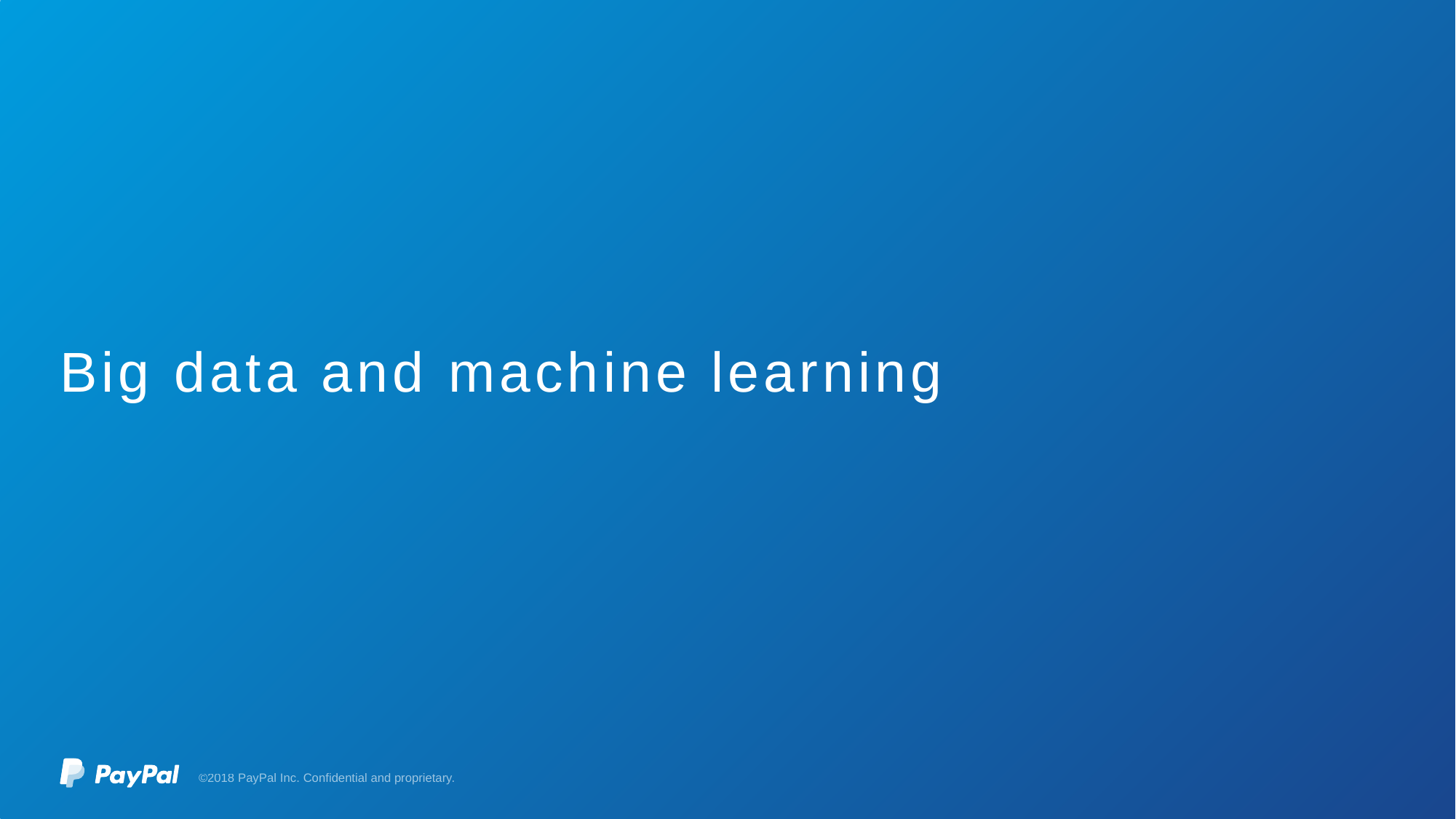

# Big data and machine learning
©2018 PayPal Inc. Confidential and proprietary.